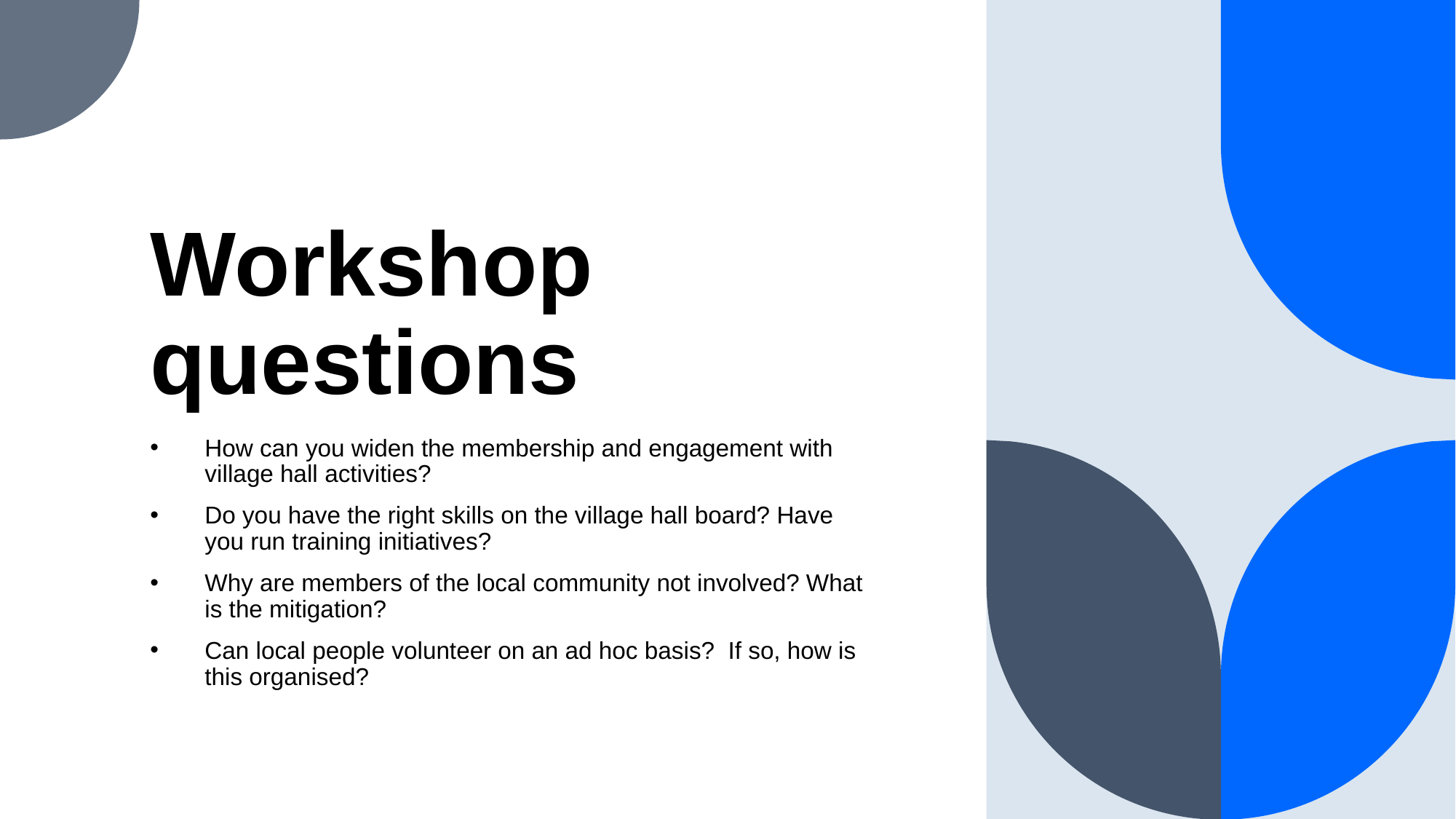

# Workshop questions
How can you widen the membership and engagement with village hall activities?
Do you have the right skills on the village hall board? Have you run training initiatives?
Why are members of the local community not involved? What is the mitigation?
Can local people volunteer on an ad hoc basis?  If so, how is this organised?